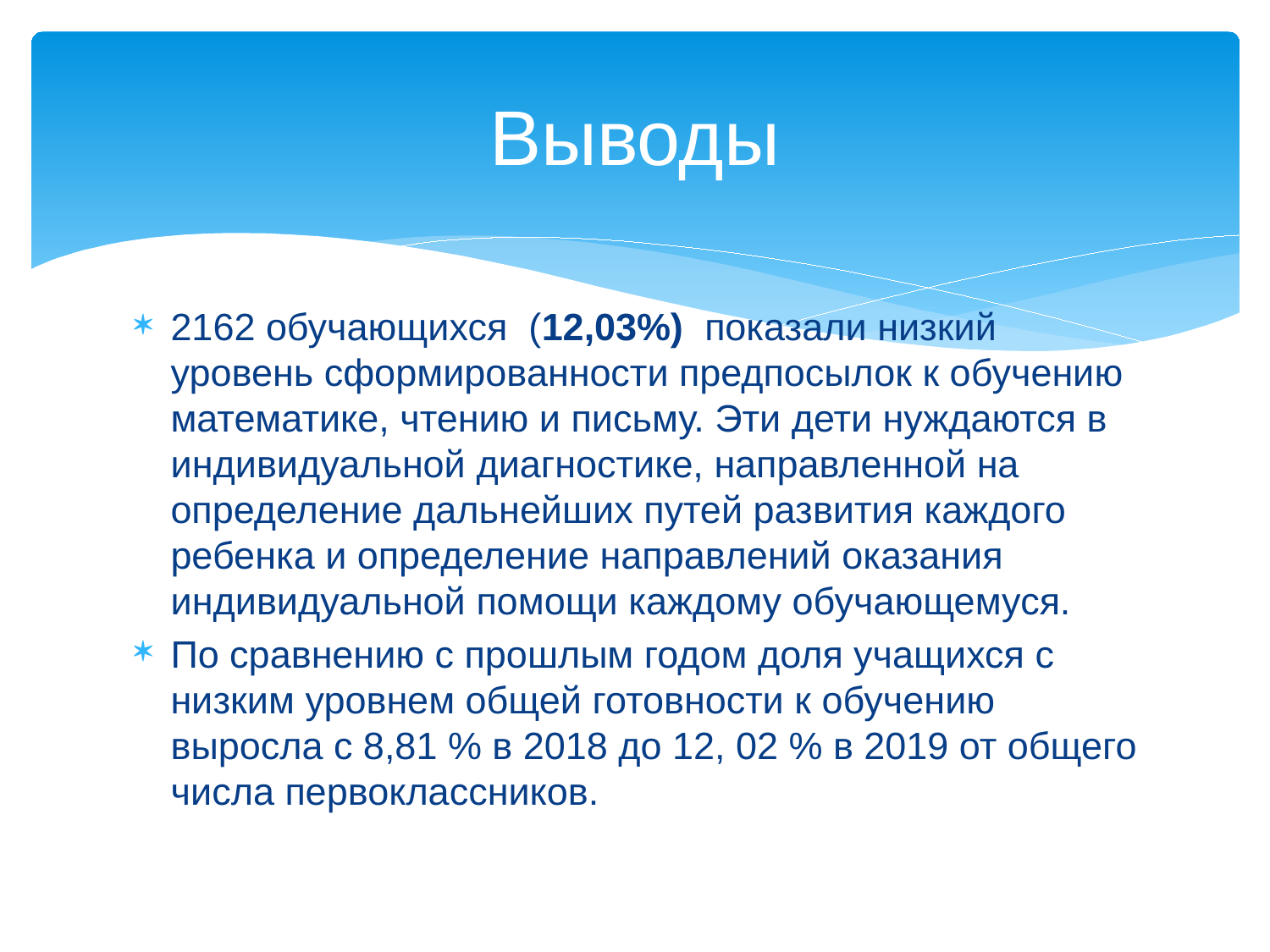

# Выводы
2162 обучающихся  (12,03%)  показали низкий уровень сформированности предпосылок к обучению математике, чтению и письму. Эти дети нуждаются в индивидуальной диагностике, направленной на определение дальнейших путей развития каждого ребенка и определение направлений оказания индивидуальной помощи каждому обучающемуся.
По сравнению с прошлым годом доля учащихся с низким уровнем общей готовности к обучению выросла с 8,81 % в 2018 до 12, 02 % в 2019 от общего числа первоклассников.